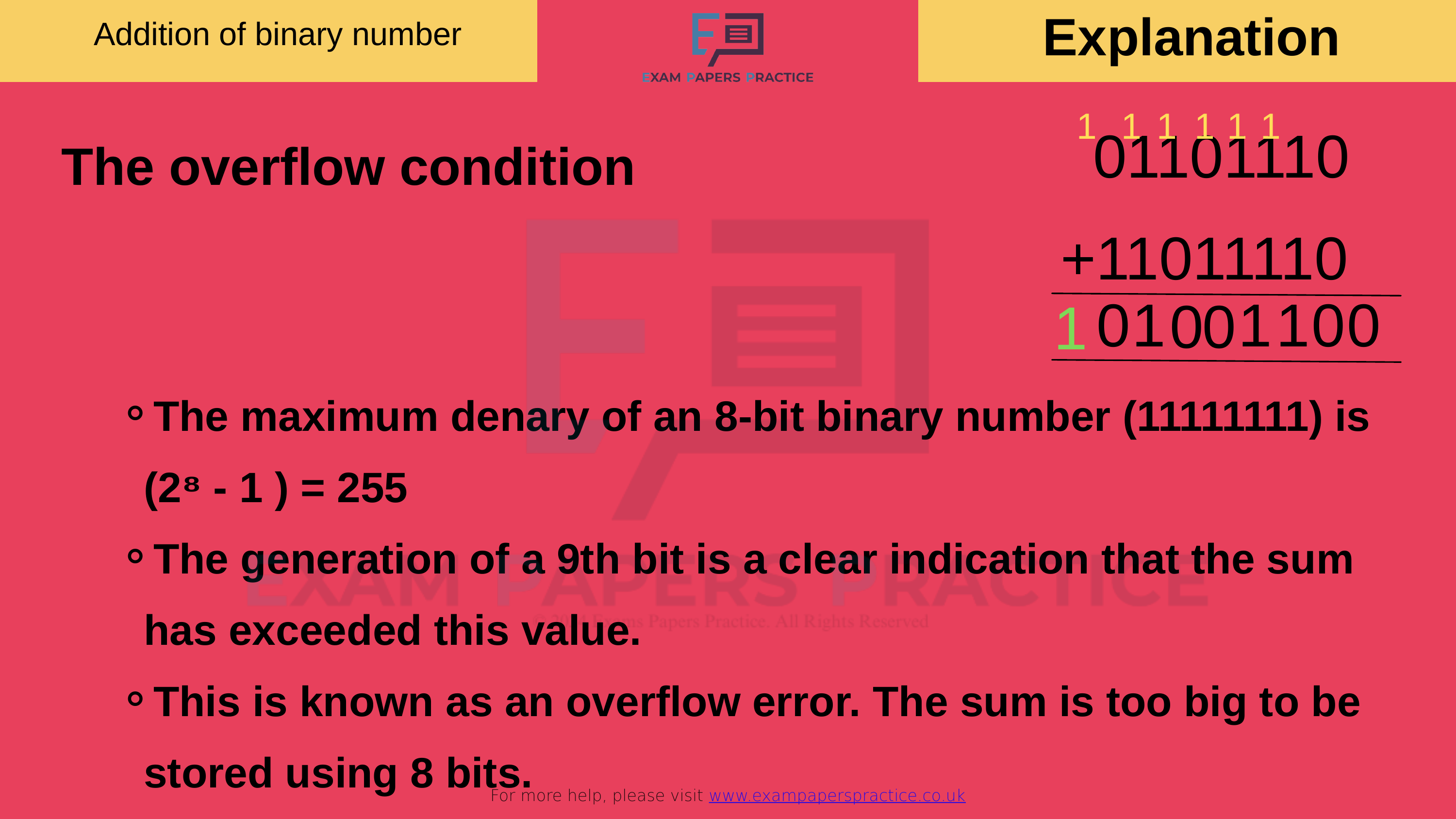

Explanation
Addition of binary number

For more help, please visit www.exampaperspractice.co.uk
1
1
1
1
1
1
  01101110
+11011110
The overflow condition
0
1
1
1
0
0
0
0
1

The maximum denary of an 8-bit binary number (11111111) is (2⁸ - 1 ) = 255
The generation of a 9th bit is a clear indication that the sum has exceeded this value.
This is known as an overflow error. The sum is too big to be stored using 8 bits.